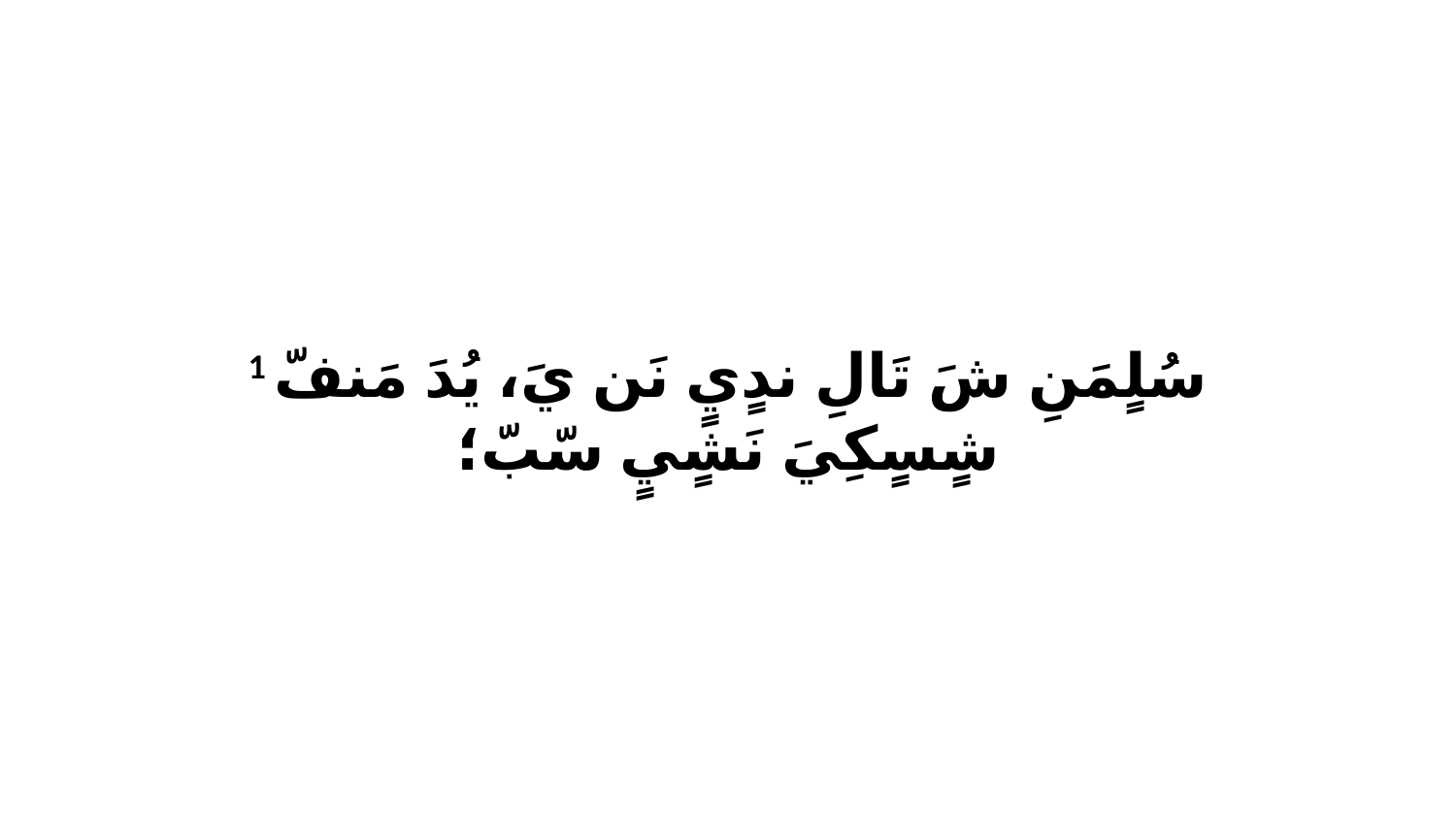

1 سُلٍمَنِ شَ تَالِ ندٍيٍ نَن يَ، يُدَ مَنفّ شٍسٍكِيَ نَشٍيٍ سّبّ؛